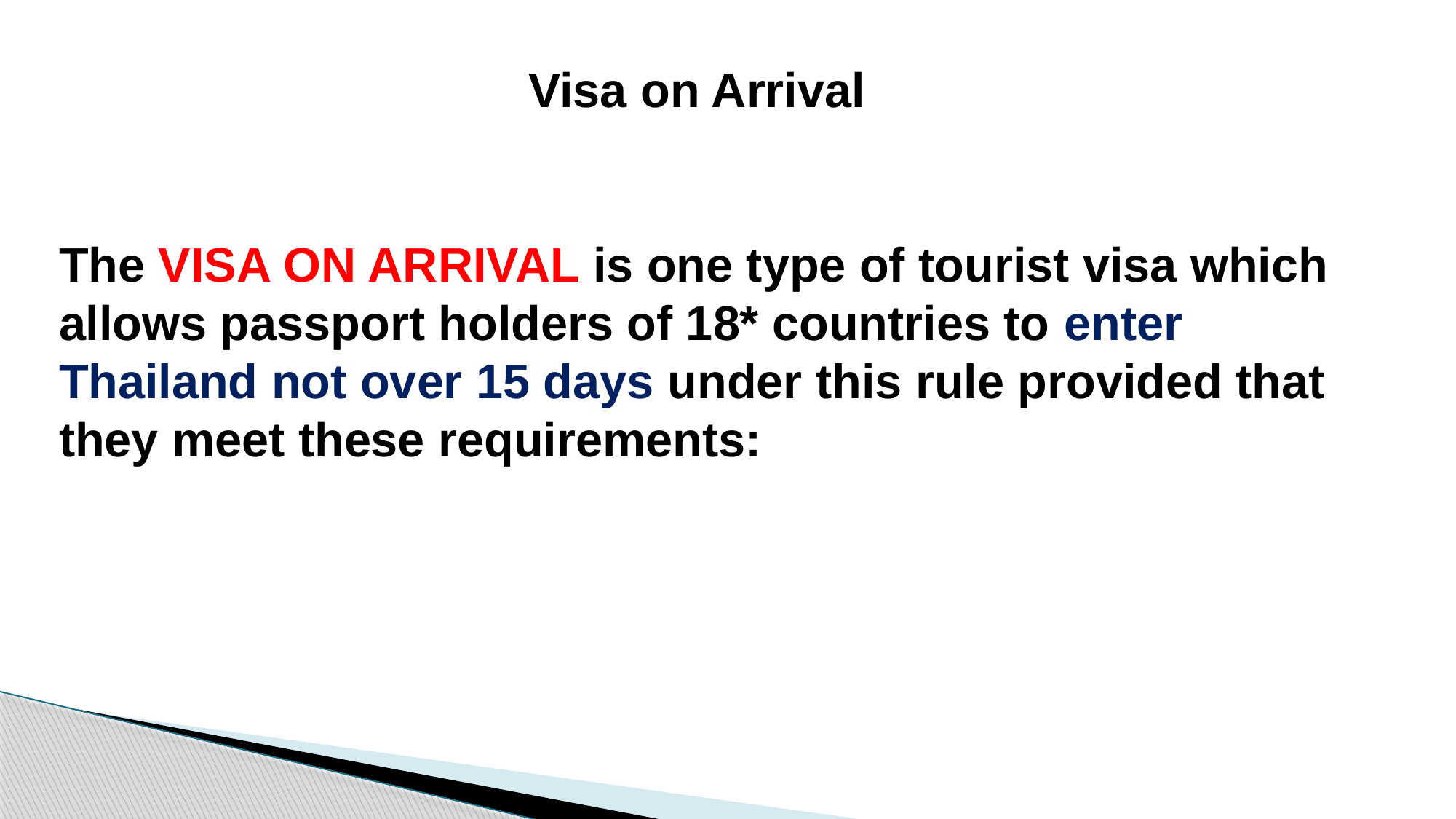

Visa on Arrival

The VISA ON ARRIVAL is one type of tourist visa which allows passport holders of 18* countries to enter Thailand not over 15 days under this rule provided that they meet these requirements: